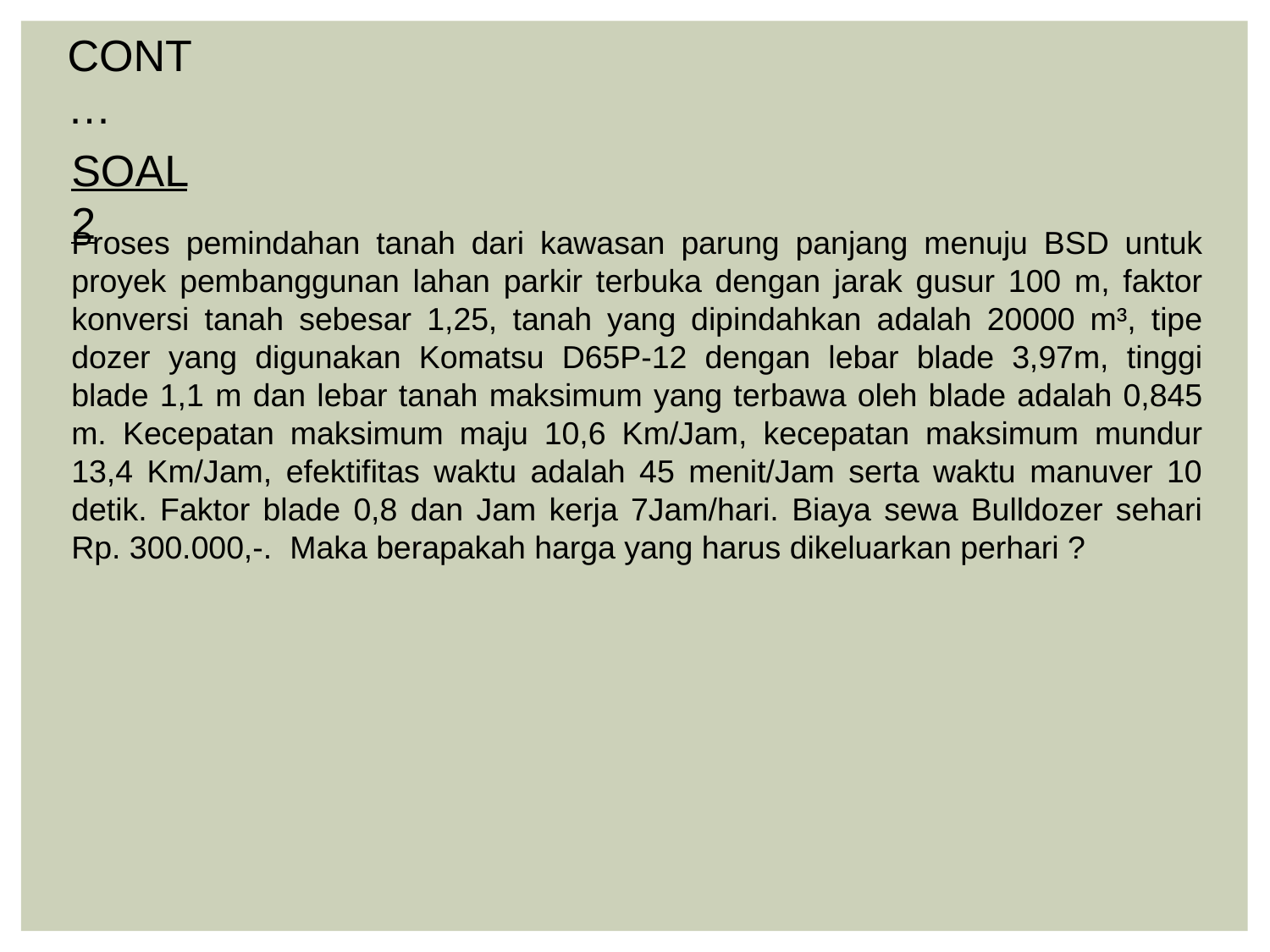

CONT…
SOAL 2
Proses pemindahan tanah dari kawasan parung panjang menuju BSD untuk proyek pembanggunan lahan parkir terbuka dengan jarak gusur 100 m, faktor konversi tanah sebesar 1,25, tanah yang dipindahkan adalah 20000 m³, tipe dozer yang digunakan Komatsu D65P-12 dengan lebar blade 3,97m, tinggi blade 1,1 m dan lebar tanah maksimum yang terbawa oleh blade adalah 0,845 m. Kecepatan maksimum maju 10,6 Km/Jam, kecepatan maksimum mundur 13,4 Km/Jam, efektifitas waktu adalah 45 menit/Jam serta waktu manuver 10 detik. Faktor blade 0,8 dan Jam kerja 7Jam/hari. Biaya sewa Bulldozer sehari Rp. 300.000,-.  Maka berapakah harga yang harus dikeluarkan perhari ?